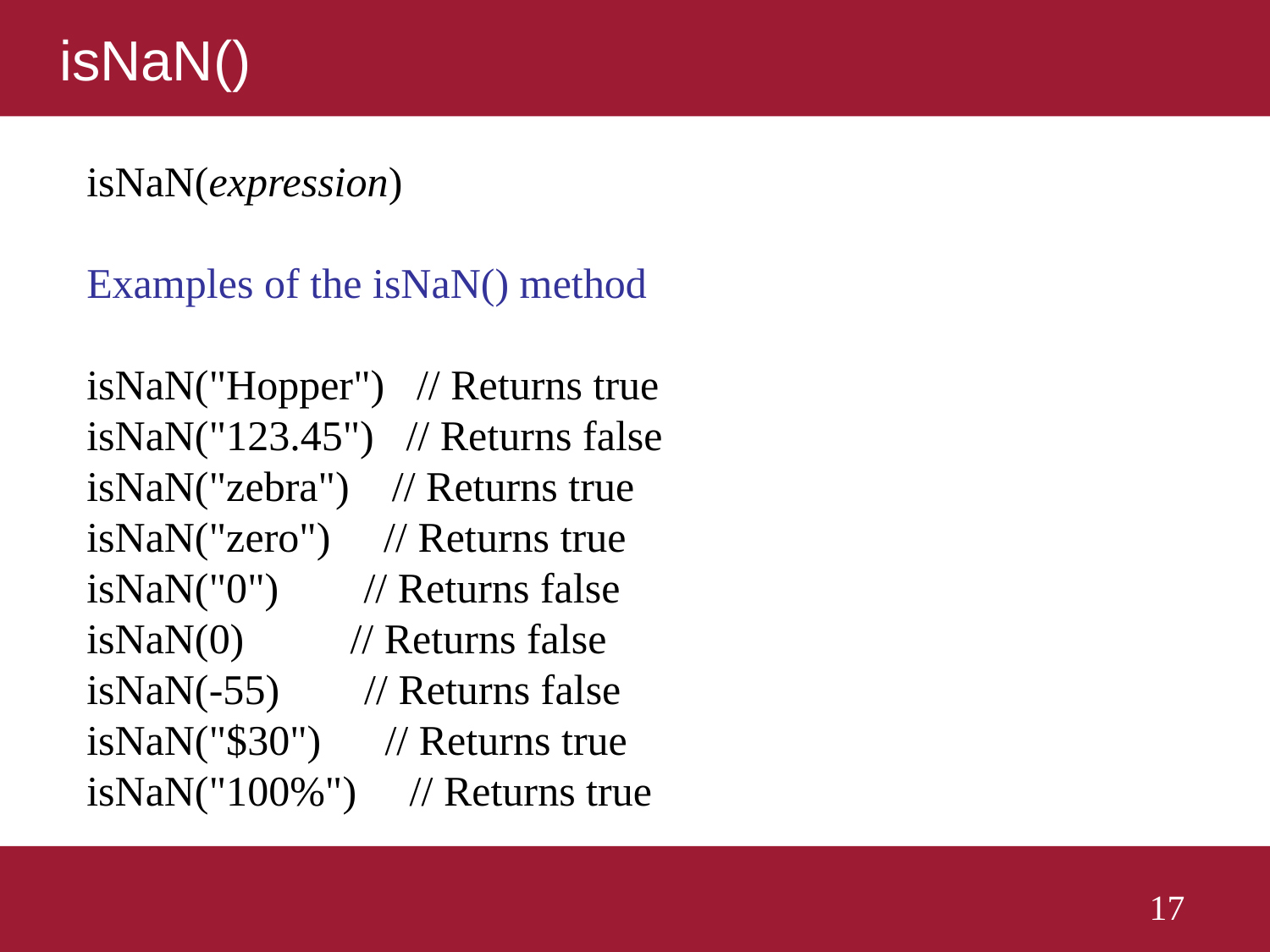

# isNaN()
isNaN(expression)

Examples of the isNaN() method

isNaN("Hopper")   // Returns true
isNaN("123.45")   // Returns false
isNaN("zebra")    // Returns true
isNaN("zero")     // Returns true
isNaN("0")        // Returns false
isNaN(0)          // Returns false
isNaN(-55)        // Returns false
isNaN("$30")      // Returns true
isNaN("100%")     // Returns true

17